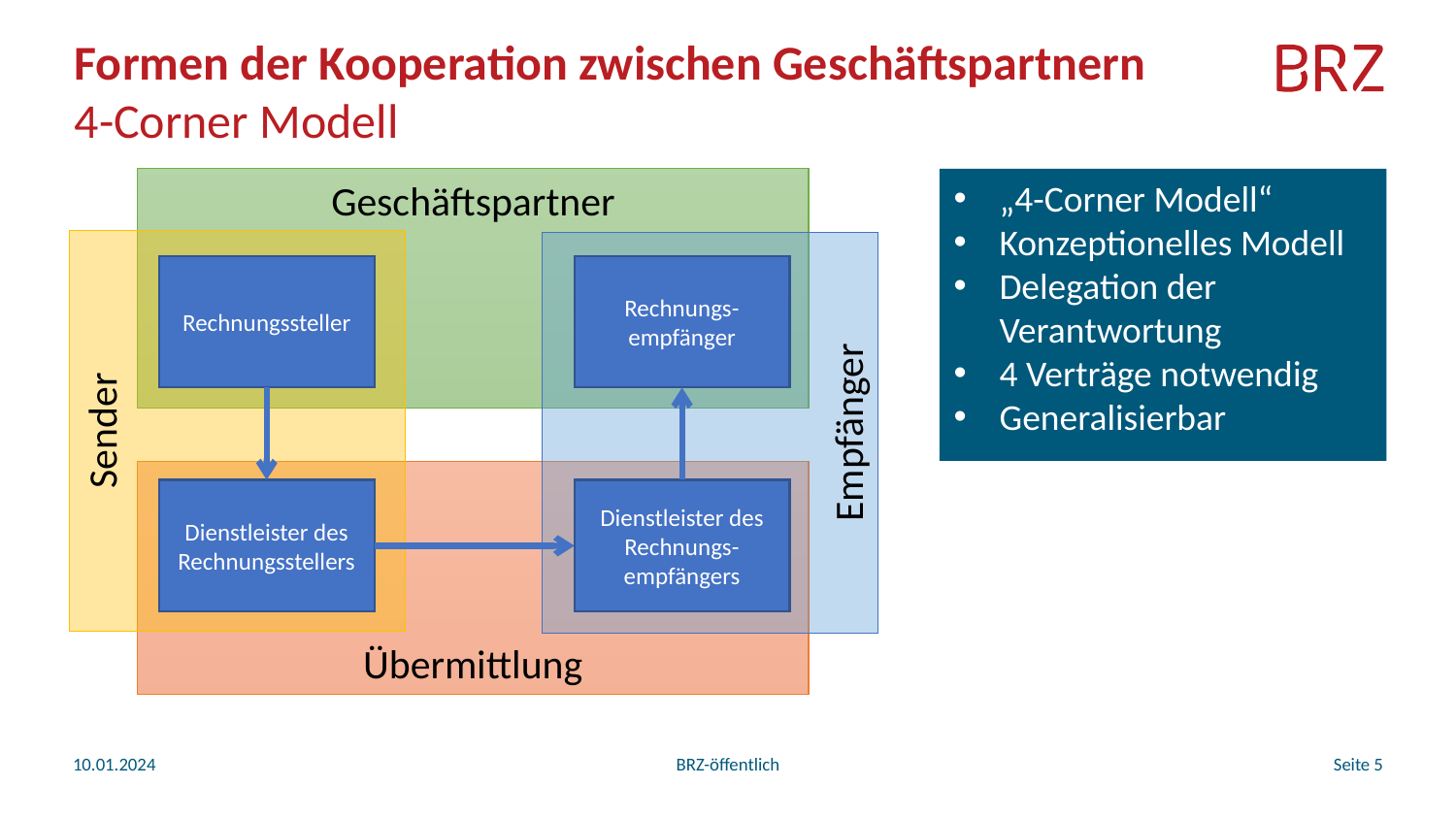

# Formen der Kooperation zwischen Geschäftspartnern 4-Corner Modell
Geschäftspartner
„4-Corner Modell“
Konzeptionelles Modell
Delegation der Verantwortung
4 Verträge notwendig
Generalisierbar
Rechnungssteller
Rechnungs-empfänger
Sender
Empfänger
Übermittlung
Dienstleister des Rechnungsstellers
Dienstleister des Rechnungs-empfängers
10.01.2024
Seite 5